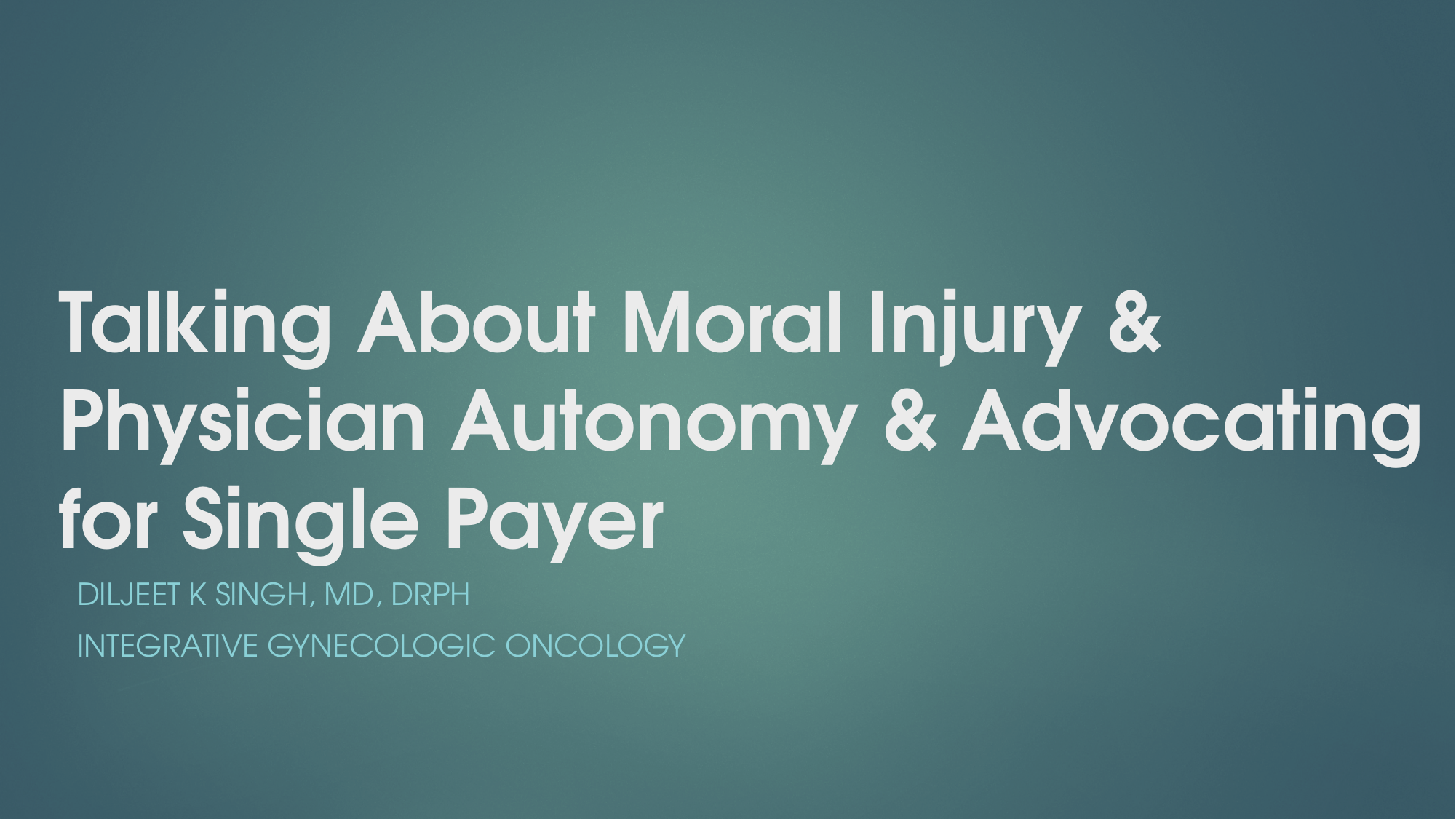

# Talking About Moral Injury & Physician Autonomy & Advocating for Single Payer
Diljeet K Singh, MD, DrPH
Integrative Gynecologic Oncology